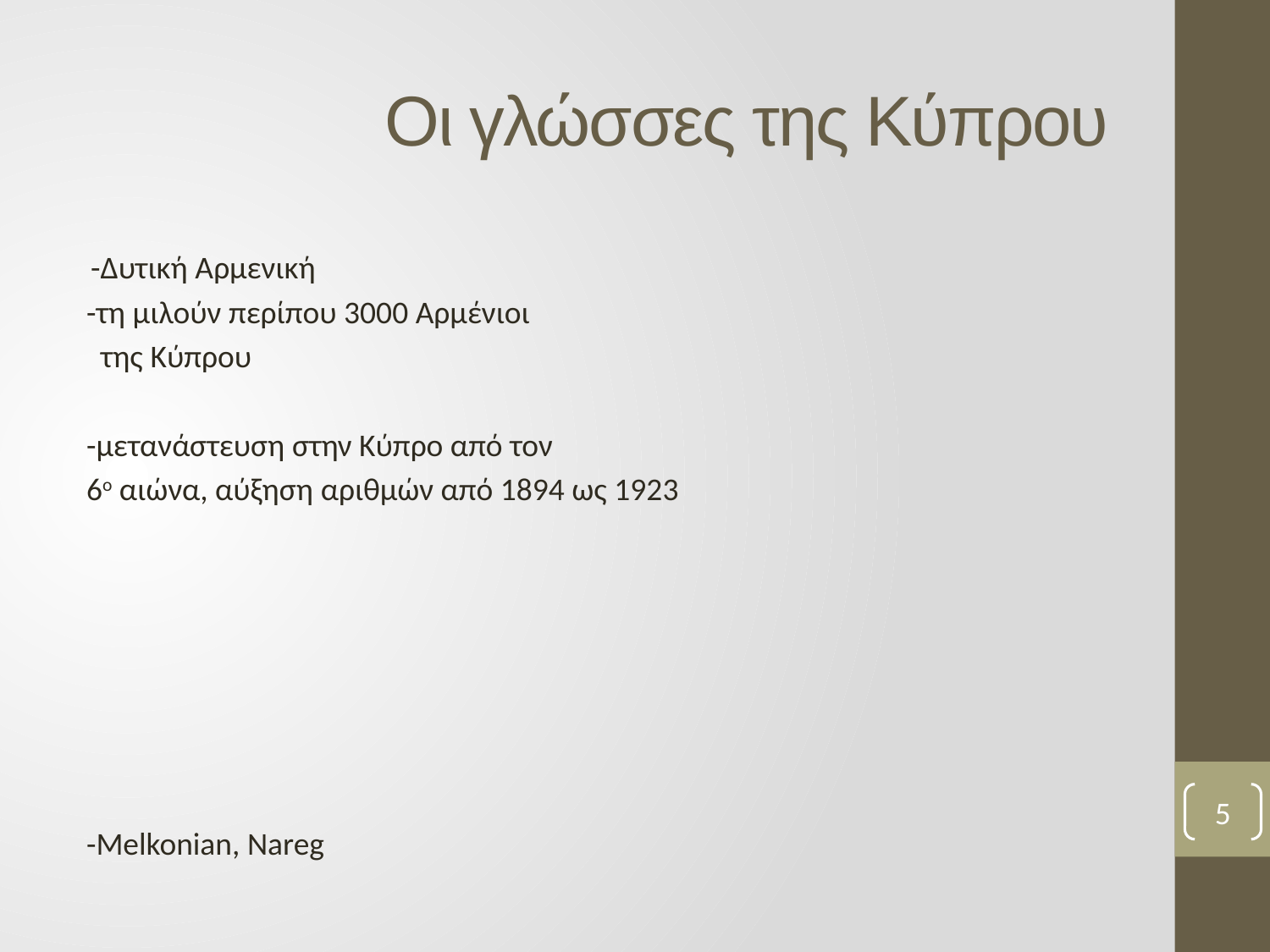

# Οι γλώσσες της Κύπρου
 -Δυτική Αρμενική
	-τη μιλούν περίπου 3000 Αρμένιοι
	  της Κύπρου

	-μετανάστευση στην Κύπρο από τον
	6ο αιώνα, αύξηση αριθμών από 1894 ως 1923

-Melkonian, Nareg

5